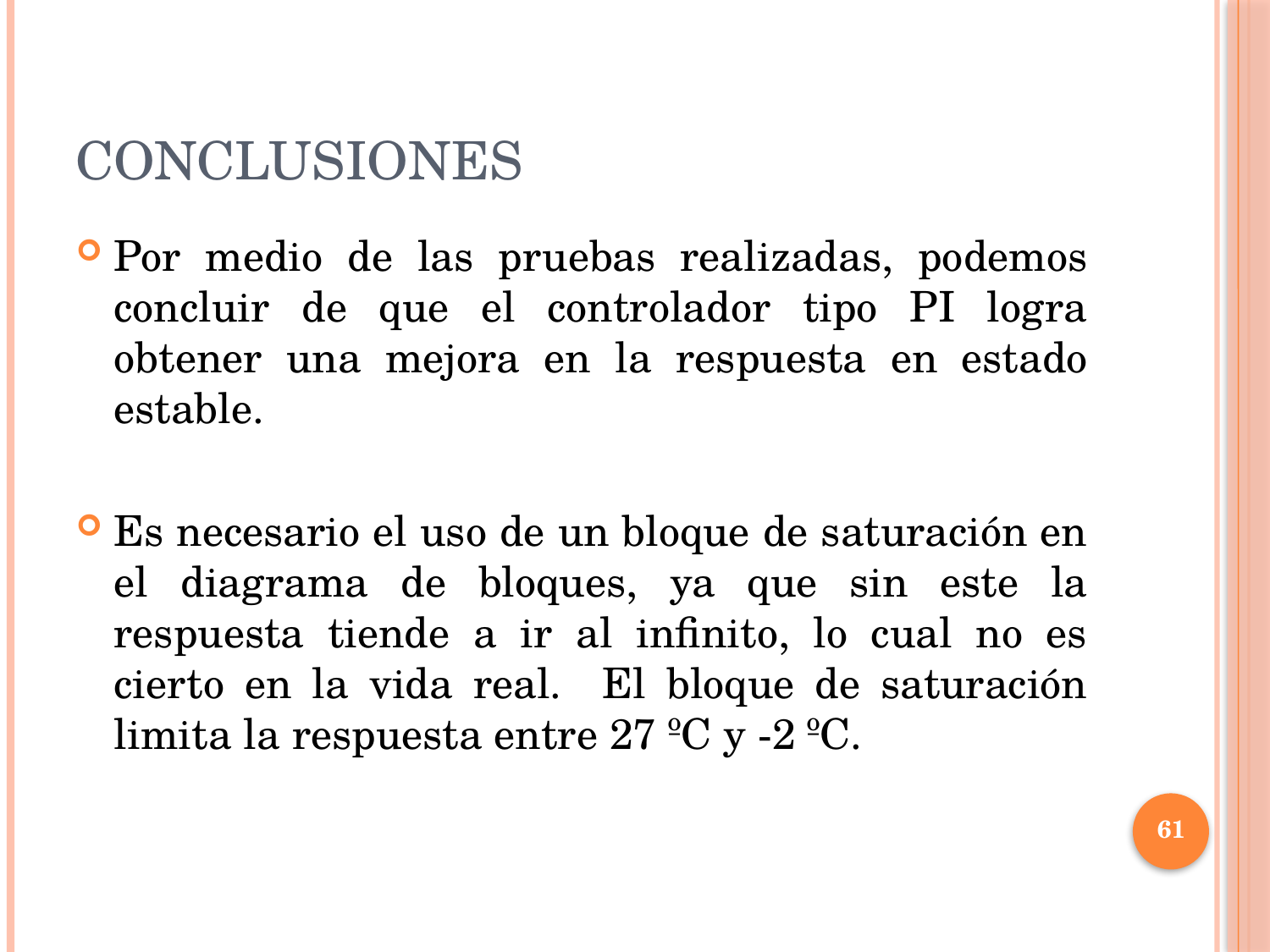

# Conclusiones
Por medio de las pruebas realizadas, podemos concluir de que el controlador tipo PI logra obtener una mejora en la respuesta en estado estable.

Es necesario el uso de un bloque de saturación en el diagrama de bloques, ya que sin este la respuesta tiende a ir al infinito, lo cual no es cierto en la vida real.  El bloque de saturación limita la respuesta entre 27 ºC y -2 ºC.
61